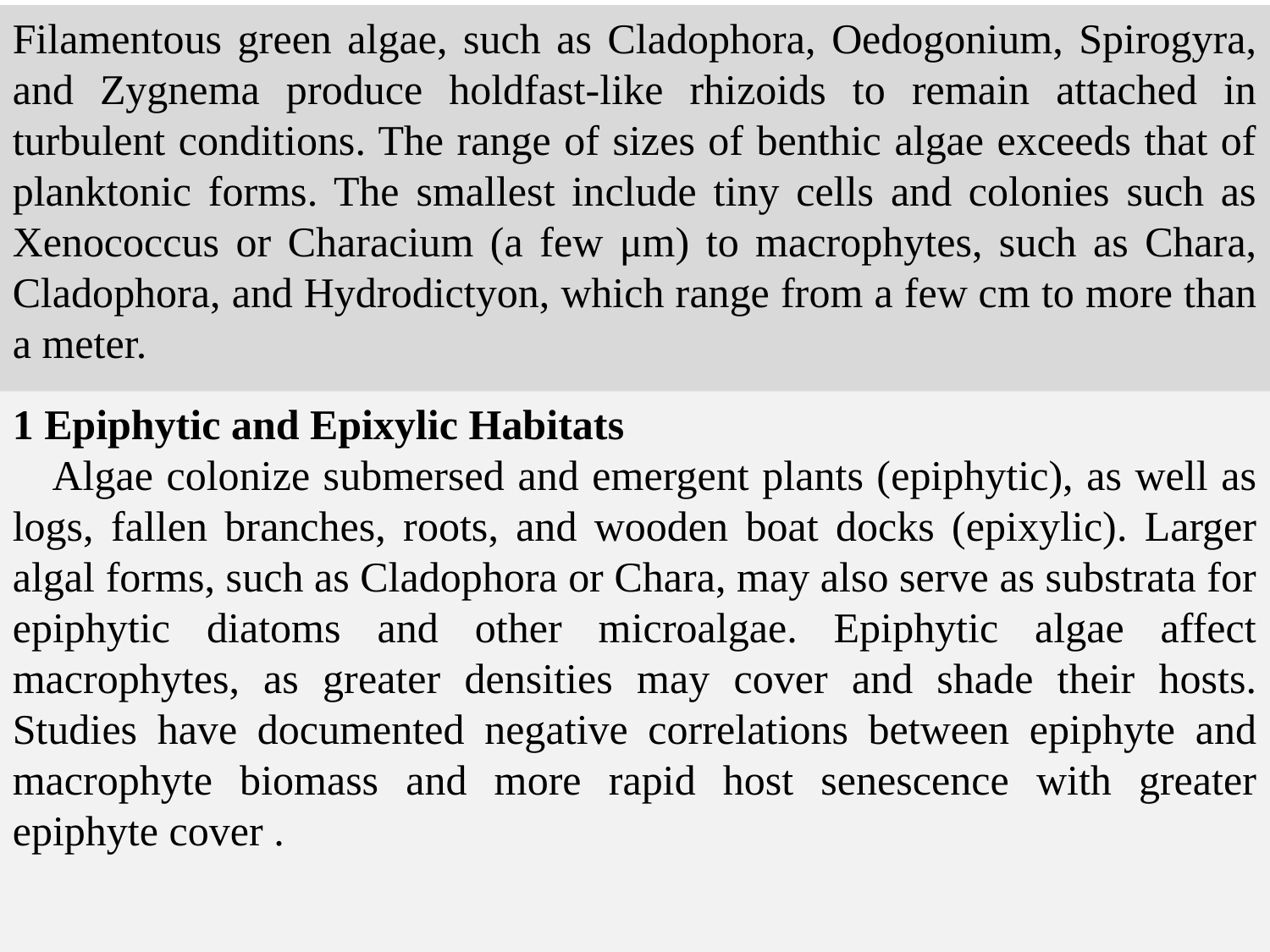

Filamentous green algae, such as Cladophora, Oedogonium, Spirogyra, and Zygnema produce holdfast-like rhizoids to remain attached in turbulent conditions. The range of sizes of benthic algae exceeds that of planktonic forms. The smallest include tiny cells and colonies such as Xenococcus or Characium (a few μm) to macrophytes, such as Chara, Cladophora, and Hydrodictyon, which range from a few cm to more than a meter.

1 Epiphytic and Epixylic Habitats
   Algae colonize submersed and emergent plants (epiphytic), as well as logs, fallen branches, roots, and wooden boat docks (epixylic). Larger algal forms, such as Cladophora or Chara, may also serve as substrata for epiphytic diatoms and other microalgae. Epiphytic algae affect macrophytes, as greater densities may cover and shade their hosts. Studies have documented negative correlations between epiphyte and macrophyte biomass and more rapid host senescence with greater epiphyte cover .